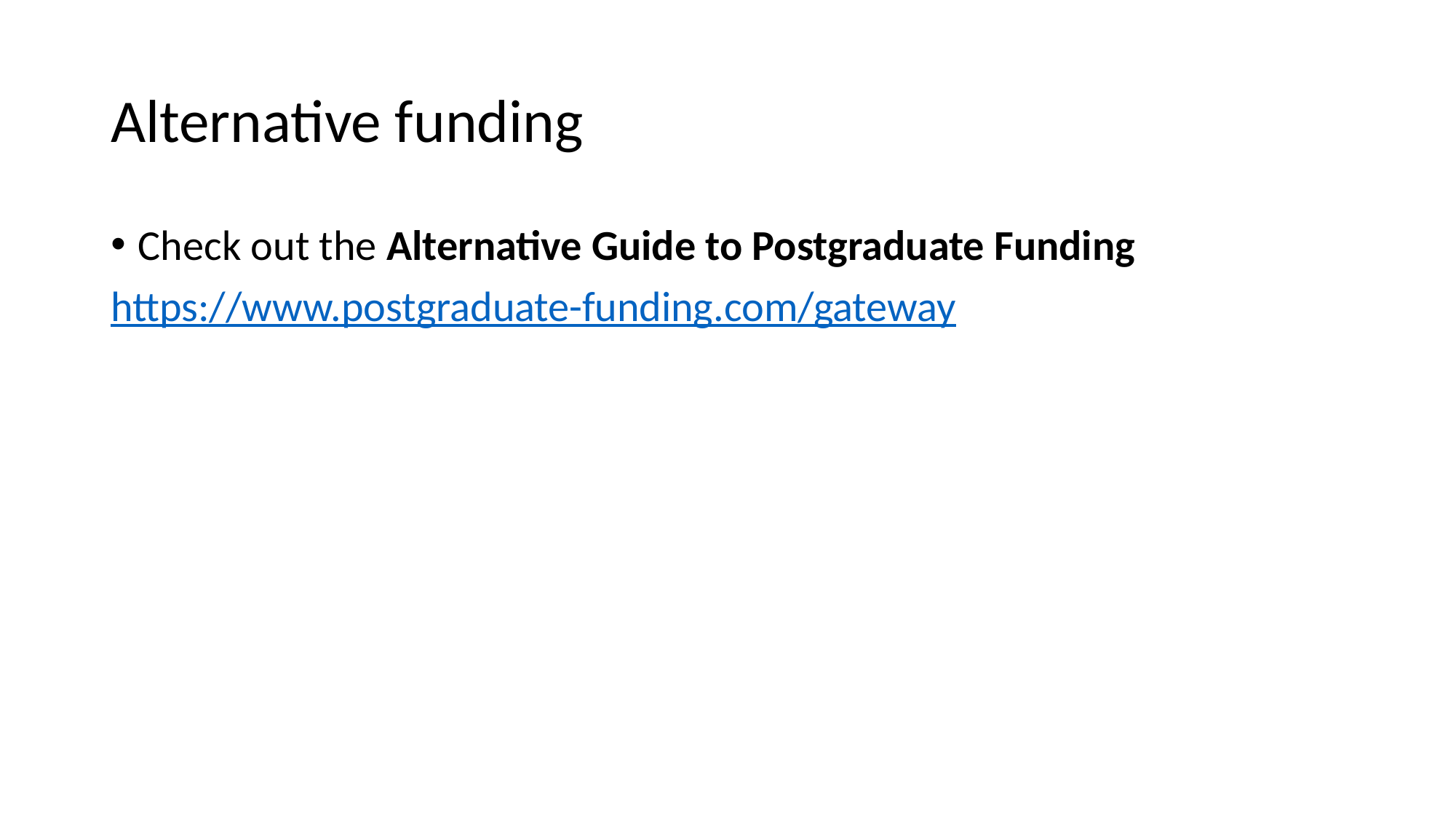

# Alternative funding
Check out the Alternative Guide to Postgraduate Funding
https://www.postgraduate-funding.com/gateway